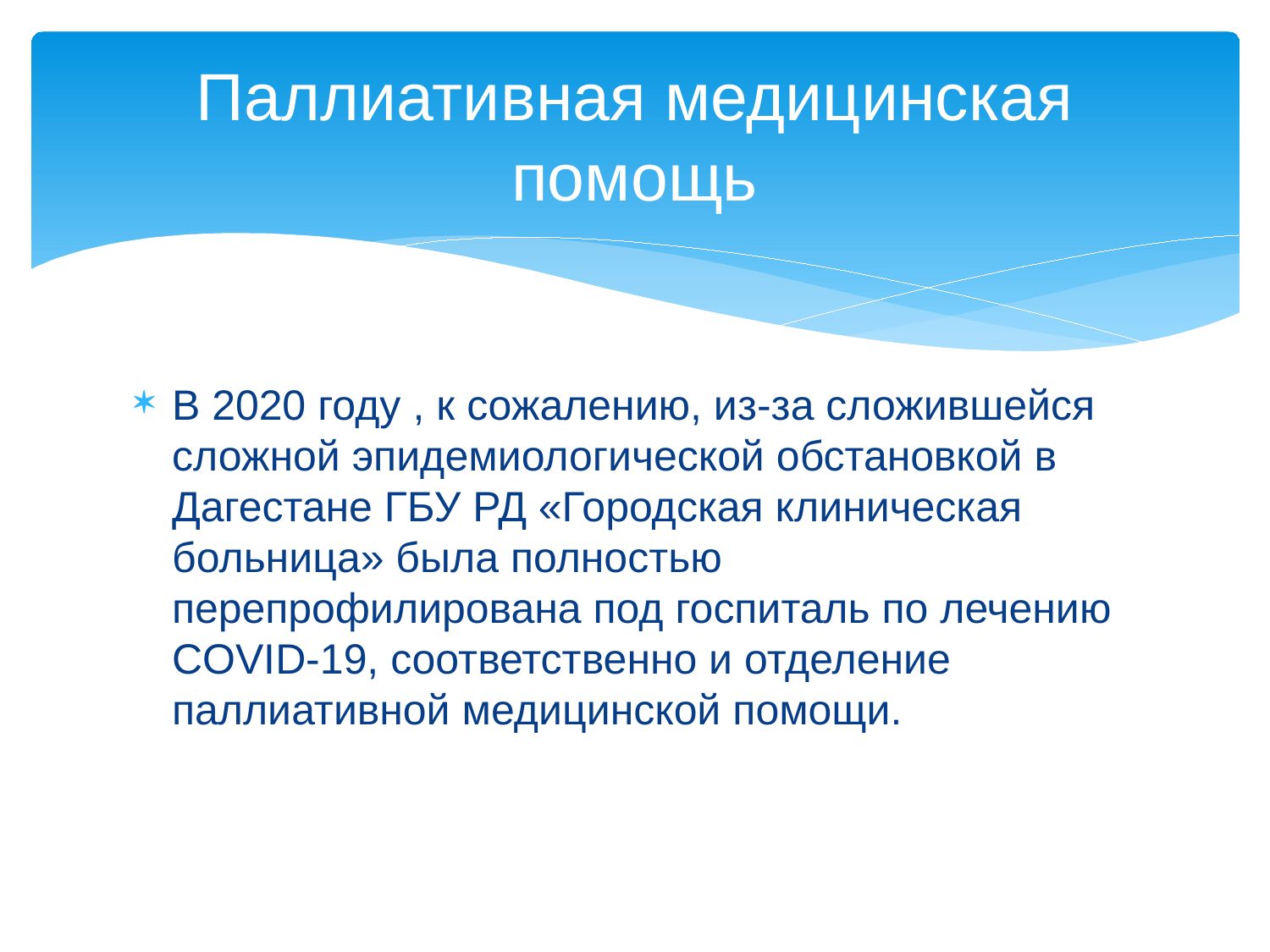

# Паллиативная медицинская помощь
В 2020 году , к сожалению, из-за сложившейся сложной эпидемиологической обстановкой в Дагестане ГБУ РД «Городская клиническая больница» была полностью перепрофилирована под госпиталь по лечению COVID-19, соответственно и отделение паллиативной медицинской помощи.